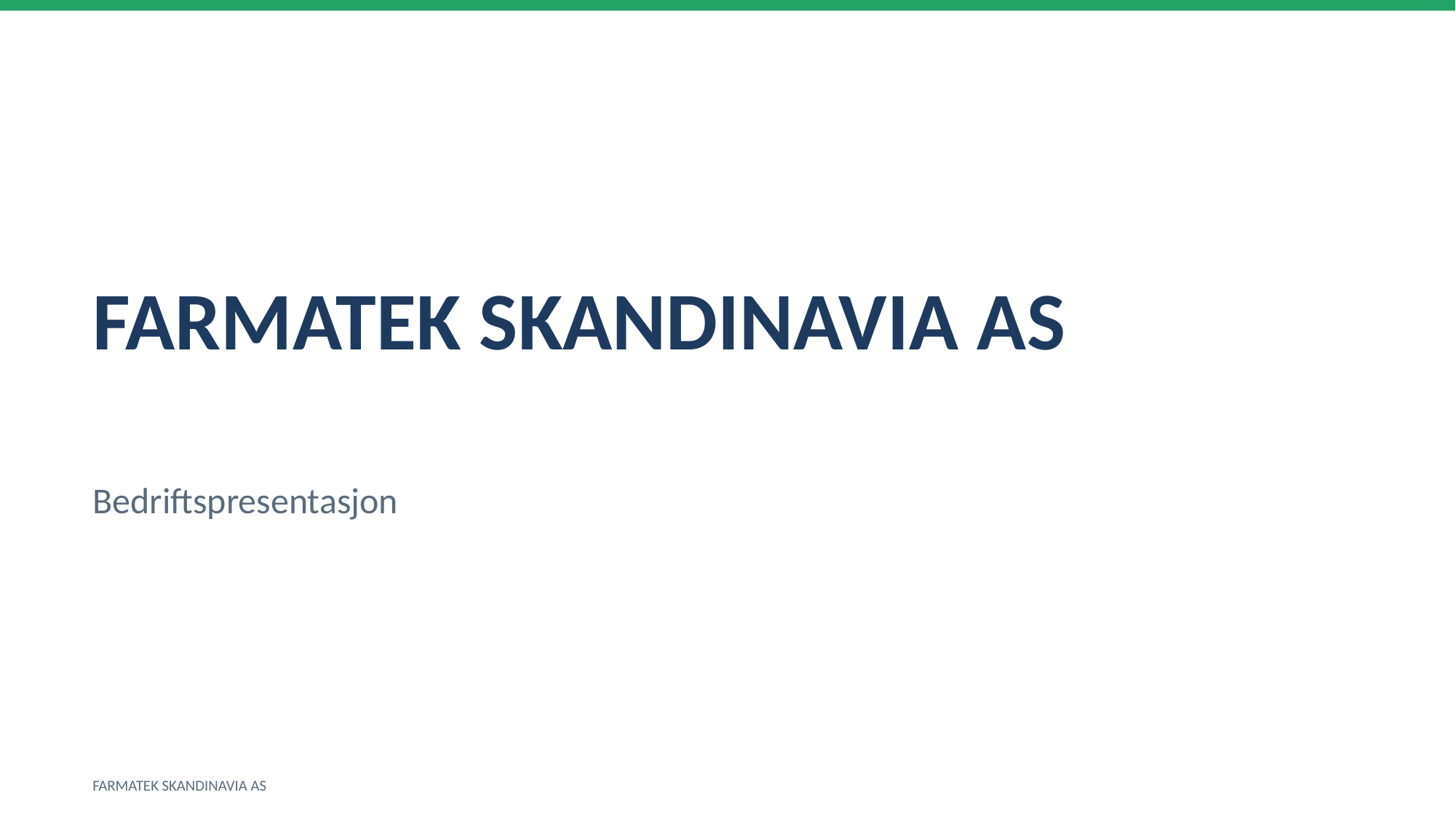

FARMATEK SKANDINAVIA AS
Bedriftspresentasjon
FARMATEK SKANDINAVIA AS